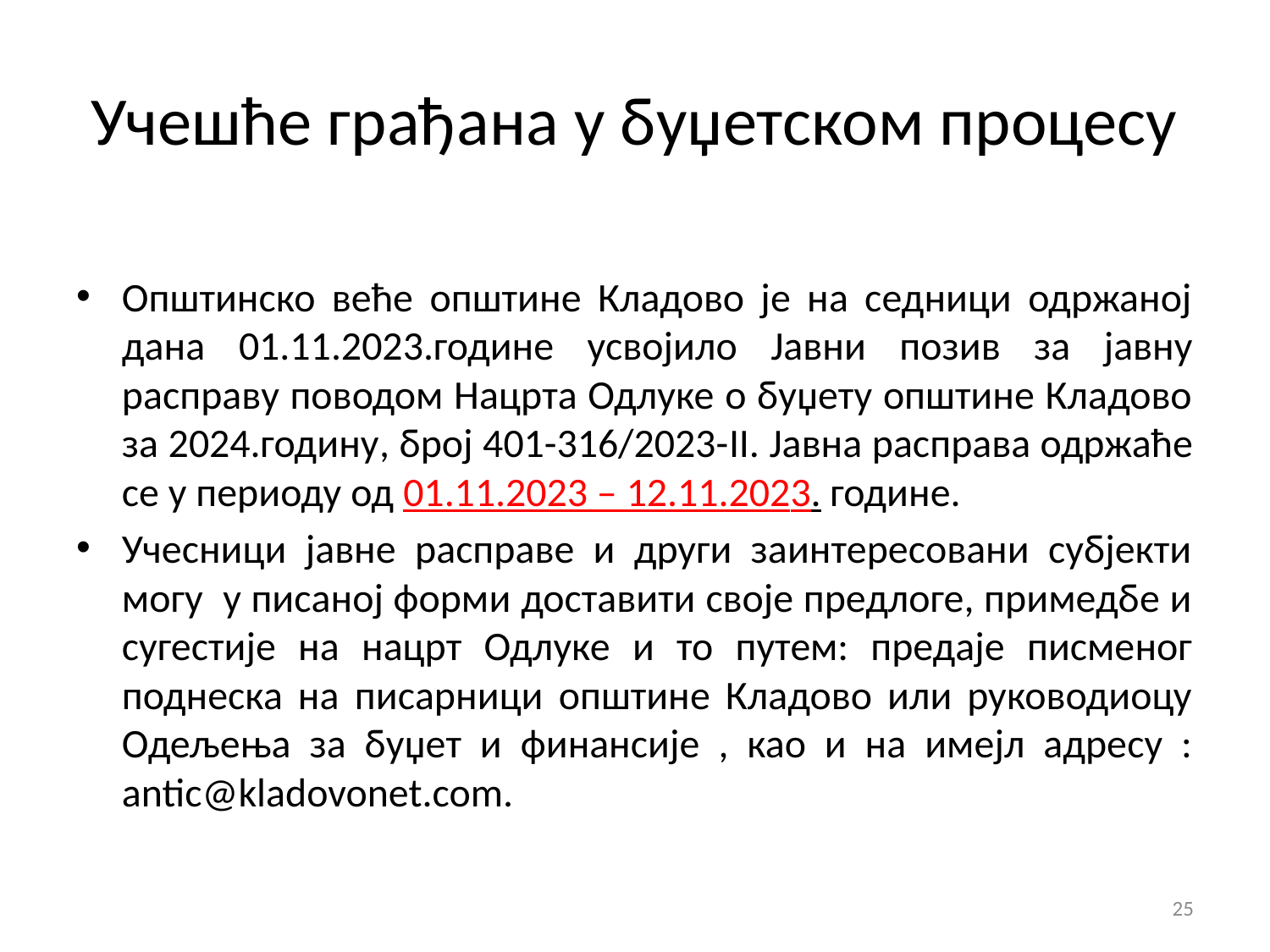

# Учешће грађана у буџетском процесу
Општинско веће општине Кладово је на седници одржаној дана 01.11.2023.године усвојило Јавни позив за јавну расправу поводом Нацрта Одлуке о буџету општине Кладово за 2024.годину, број 401-316/2023-II. Јавна расправа одржаће се у периоду од 01.11.2023 – 12.11.2023. године.
Учесници јавне расправе и други заинтересовани субјекти могу  у писаној форми доставити своје предлоге, примедбе и сугестије на нацрт Одлуке и то путем: предаје писменог поднеска на писарници општине Кладово или руководиоцу Одељења за буџет и финансије , као и на имејл адресу : antic@kladovonet.com.
25